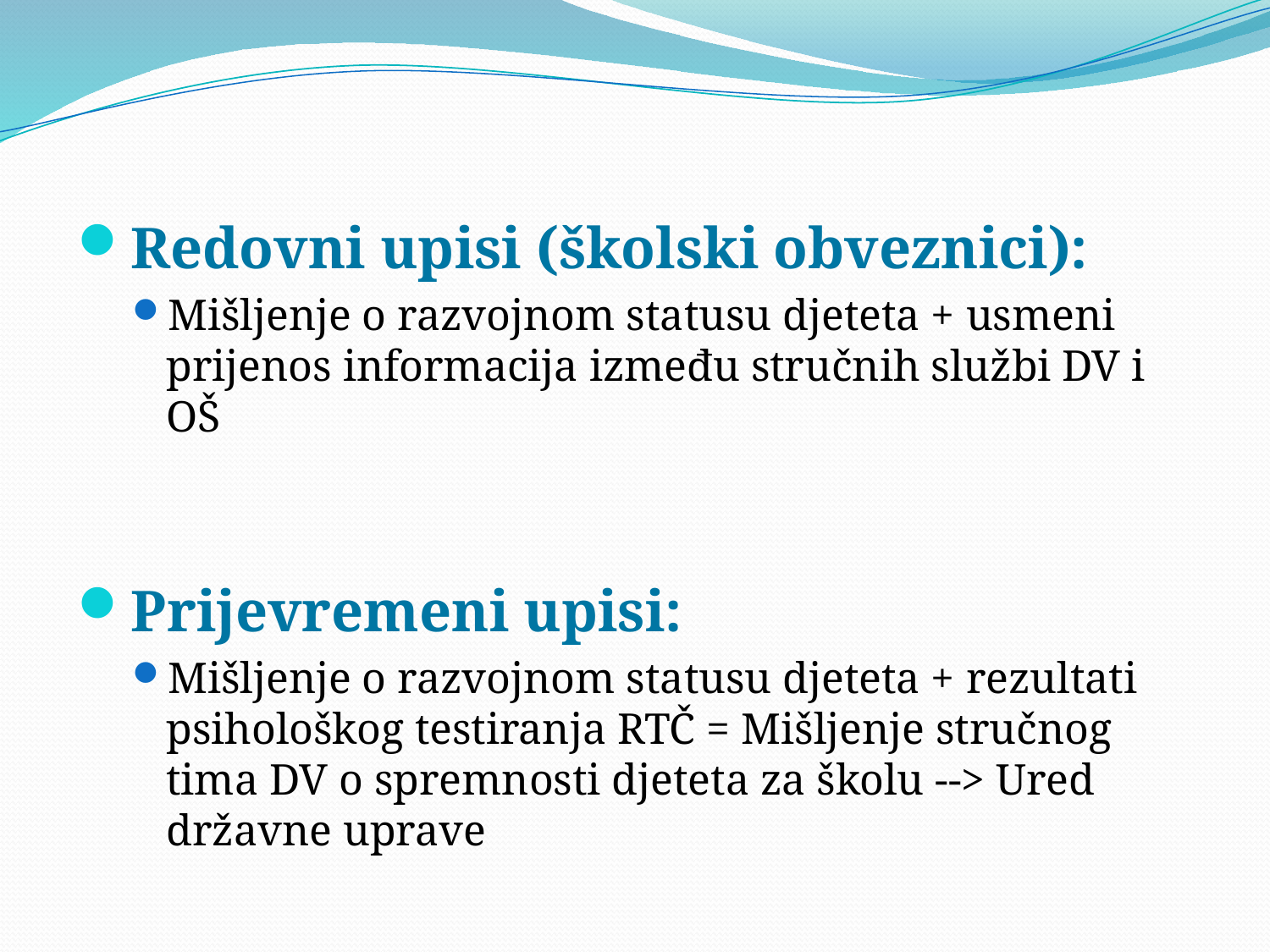

#
Redovni upisi (školski obveznici):
Mišljenje o razvojnom statusu djeteta + usmeni prijenos informacija između stručnih službi DV i OŠ

Prijevremeni upisi:
Mišljenje o razvojnom statusu djeteta + rezultati psihološkog testiranja RTČ = Mišljenje stručnog tima DV o spremnosti djeteta za školu --> Ured državne uprave